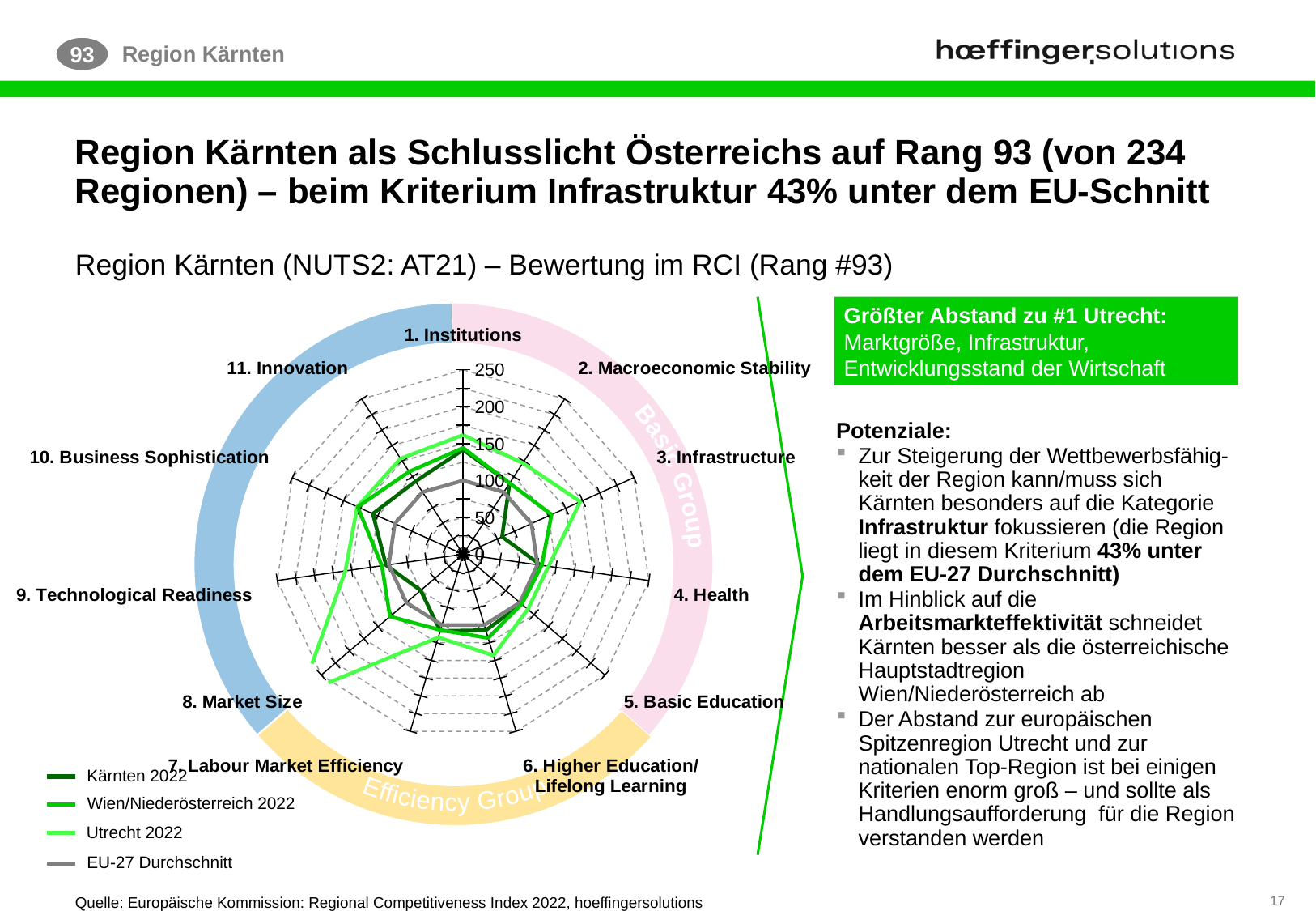

Region Kärnten
93
# Region Kärnten als Schlusslicht Österreichs auf Rang 93 (von 234 Regionen) – beim Kriterium Infrastruktur 43% unter dem EU-Schnitt

### Chart

| Category | Kärnten 2022 | Utrecht 2022 | EU Average | Wien/NÖ 2022 |
|---|---|---|---|---|
| 1. Institutions | 141.5 | 161.6 | 100.0 | 144.1 |
| 2. Macroeconomic Stability | 114.5 | 146.9 | 100.0 | 114.5 |
| 3. Infrastructure | 57.0 | 171.6 | 100.0 | 129.4 |
| 4. Health | 104.7 | 114.8 | 100.0 | 105.8 |
| 5. Basic Education | 103.2 | 114.0 | 100.0 | 103.2 |
| 6. Higher Education/
Lifelong Learning | 107.4 | 143.0 | 100.0 | 118.2 |
| 7. Labour Market Efficiency | 108.4 | 117.4 | 100.0 | 107.1 |
| 8. Market Size | 74.8 | 264.6 | 100.0 | 128.9 |
| 9. Technological Readiness | 103.7 | 158.4 | 100.0 | 109.3 |
| 10. Business Sophistication | 132.2 | 155.0 | 100.0 | 154.4 |
| 11. Innovation | 117.3 | 154.1 | 100.0 | 133.0 |
Region Kärnten (NUTS2: AT21) – Bewertung im RCI (Rang #93)

Größter Abstand zu #1 Utrecht:
Marktgröße, Infrastruktur, Entwicklungsstand der Wirtschaft

Basic Group
Efficiency Group
Innovation Group
Potenziale:
Zur Steigerung der Wettbewerbsfähig-keit der Region kann/muss sich Kärnten besonders auf die Kategorie Infrastruktur fokussieren (die Region liegt in diesem Kriterium 43% unter dem EU-27 Durchschnitt)
Im Hinblick auf die Arbeitsmarkteffektivität schneidet Kärnten besser als die österreichische Hauptstadtregion Wien/Niederösterreich ab
Der Abstand zur europäischen Spitzenregion Utrecht und zur nationalen Top-Region ist bei einigen Kriterien enorm groß – und sollte als Handlungsaufforderung  für die Region verstanden werden

Kärnten 2022
Wien/Niederösterreich 2022
Utrecht 2022
EU-27 Durchschnitt
Quelle: Europäische Kommission: Regional Competitiveness Index 2022, hoeffingersolutions